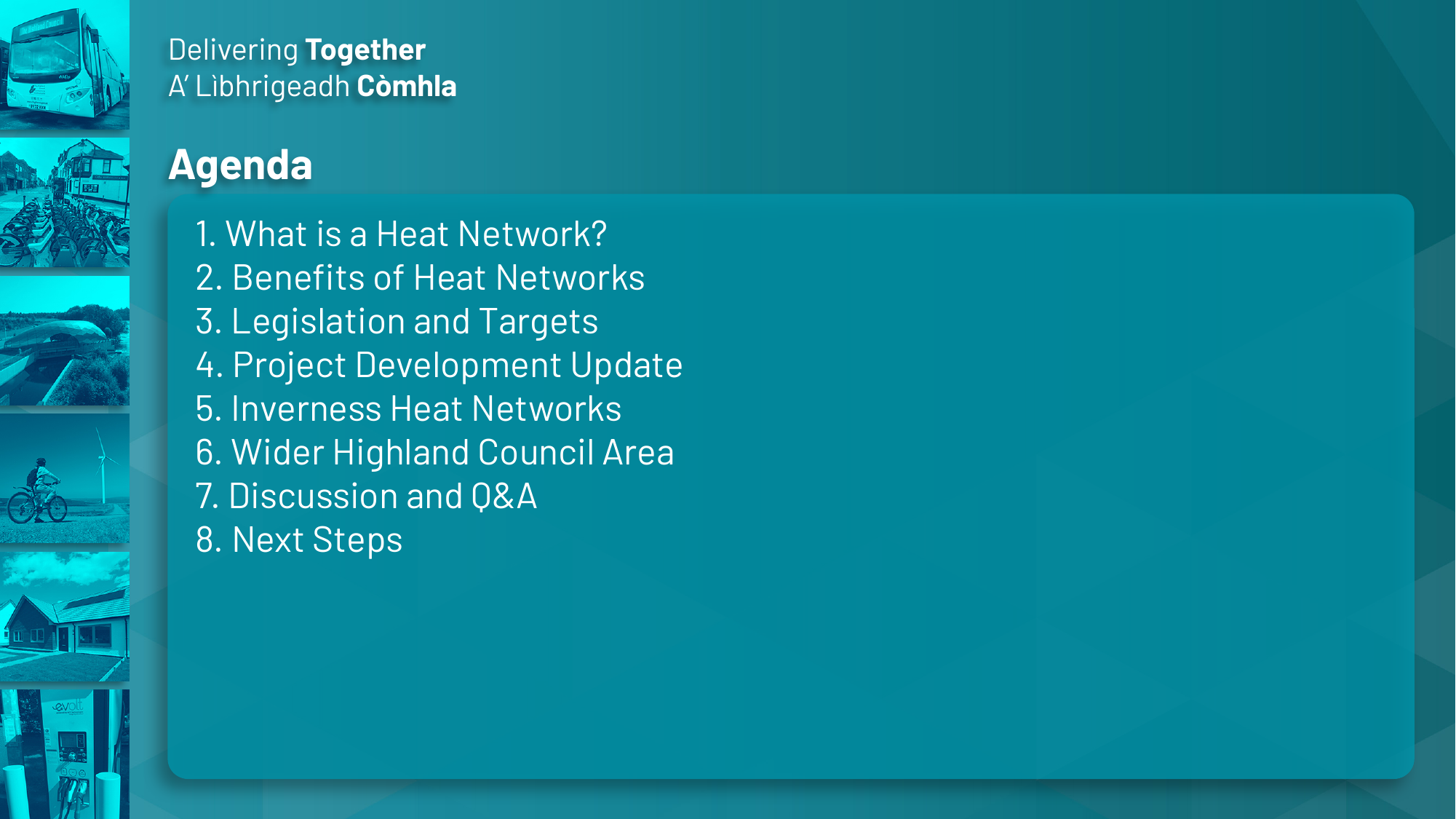

Delivering Together
A’ Lìbhrigeadh Còmhla
Agenda

1. What is a Heat Network?
2. Benefits of Heat Networks
3. Legislation and Targets
4. Project Development Update
5. Inverness Heat Networks
6. Wider Highland Council Area
7. Discussion and Q&A
8. Next Steps